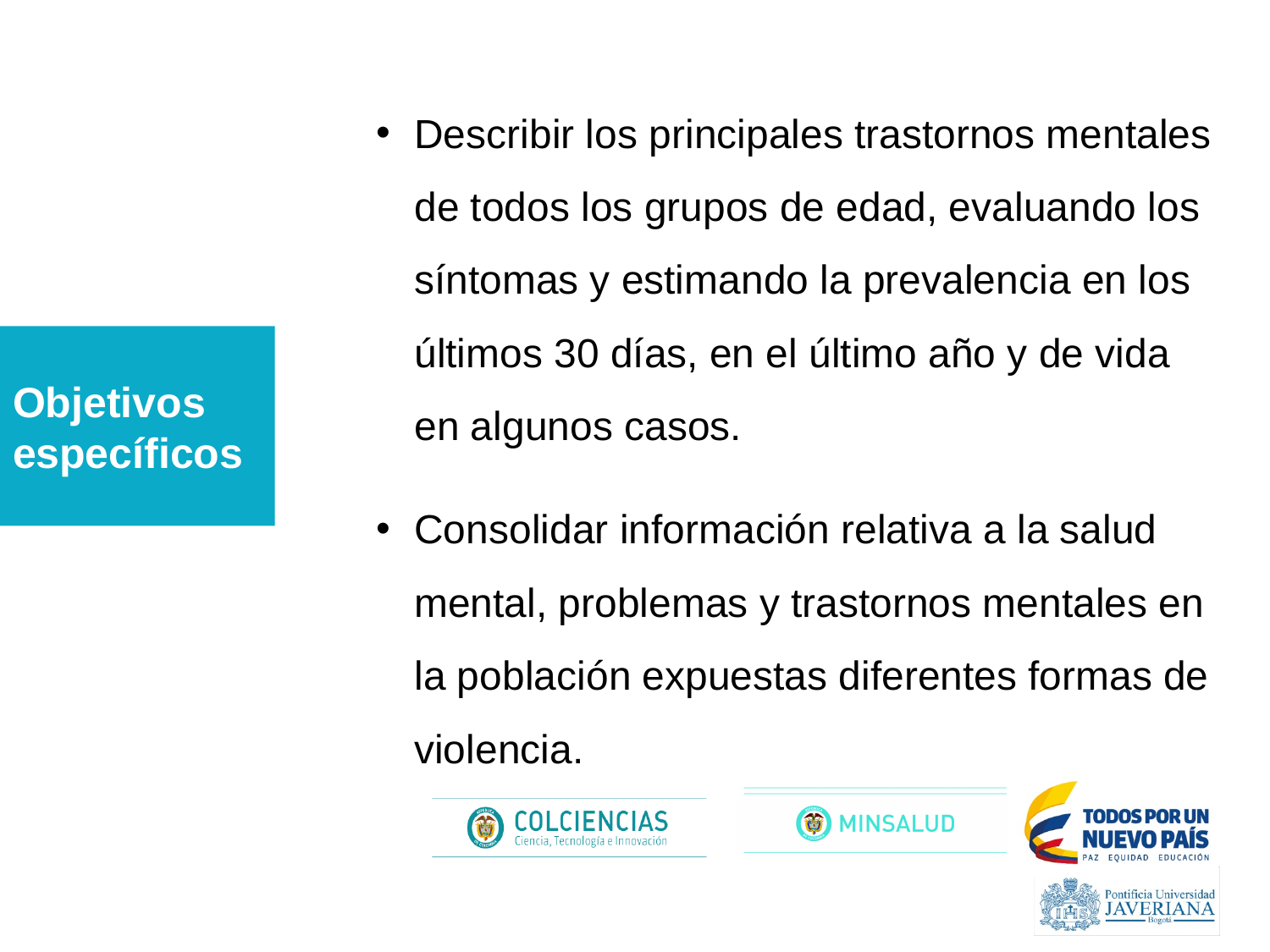

Describir los principales trastornos mentales de todos los grupos de edad, evaluando los síntomas y estimando la prevalencia en los últimos 30 días, en el último año y de vida en algunos casos.
Consolidar información relativa a la salud mental, problemas y trastornos mentales en la población expuestas diferentes formas de violencia.
# Objetivos específicos